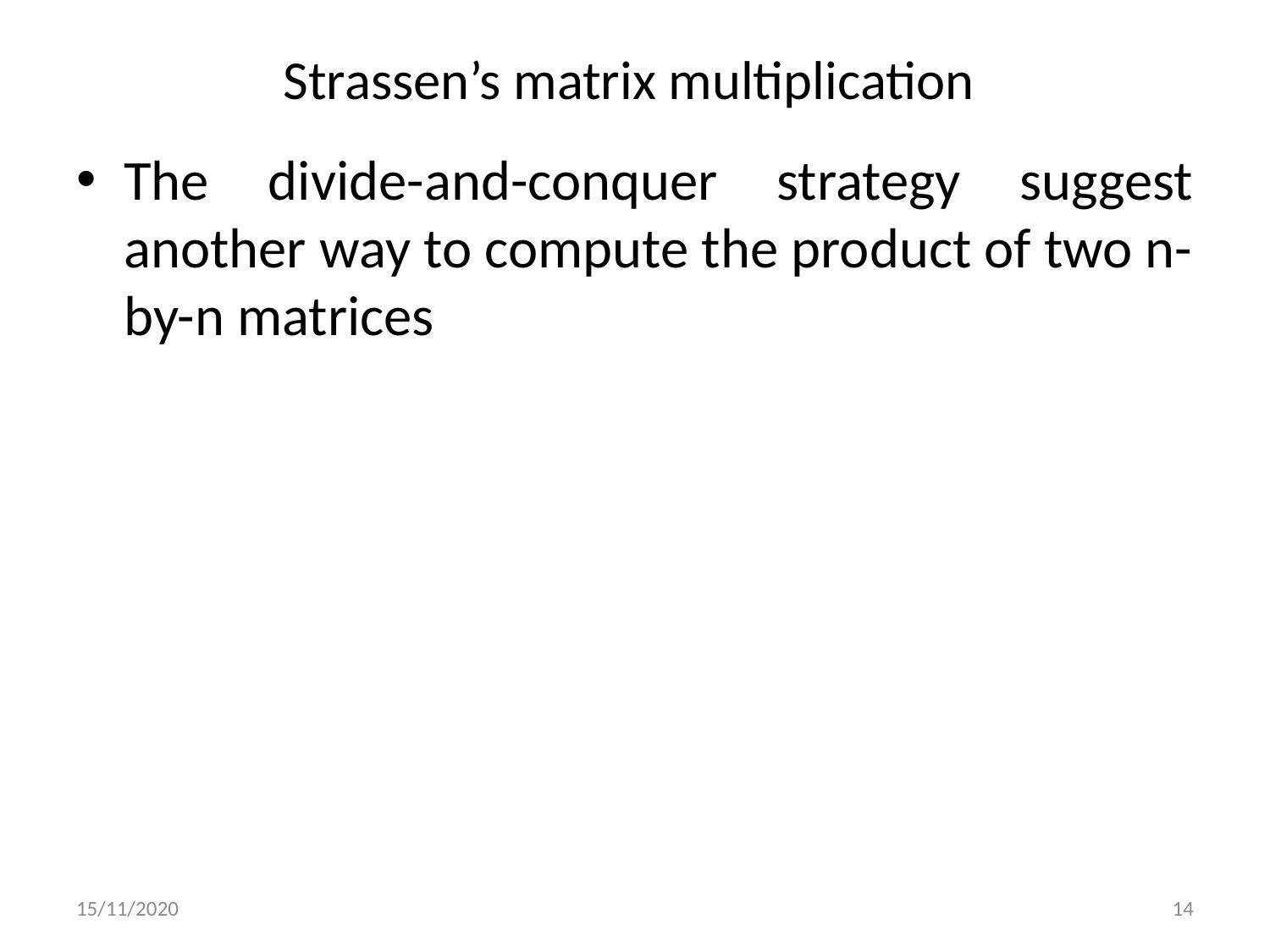

# Strassen’s matrix multiplication
The divide-and-conquer strategy suggest another way to compute the product of two n-by-n matrices

15/11/2020
14